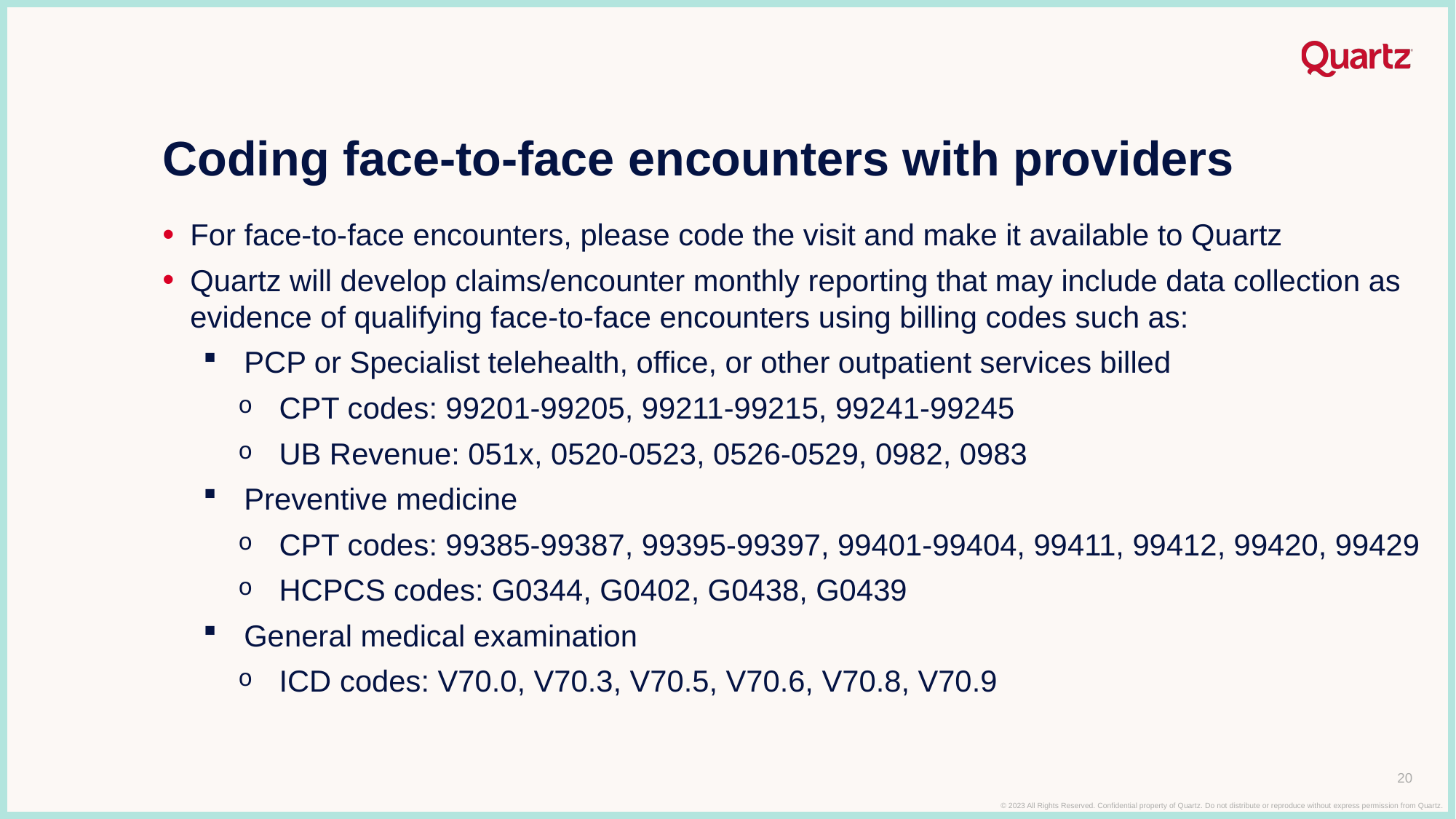

# Coding face-to-face encounters with providers
For face-to-face encounters, please code the visit and make it available to Quartz
Quartz will develop claims/encounter monthly reporting that may include data collection as evidence of qualifying face-to-face encounters using billing codes such as:
PCP or Specialist telehealth, office, or other outpatient services billed
CPT codes: 99201-99205, 99211-99215, 99241-99245
UB Revenue: 051x, 0520-0523, 0526-0529, 0982, 0983
Preventive medicine
CPT codes: 99385-99387, 99395-99397, 99401-99404, 99411, 99412, 99420, 99429
HCPCS codes: G0344, G0402, G0438, G0439
General medical examination
ICD codes: V70.0, V70.3, V70.5, V70.6, V70.8, V70.9